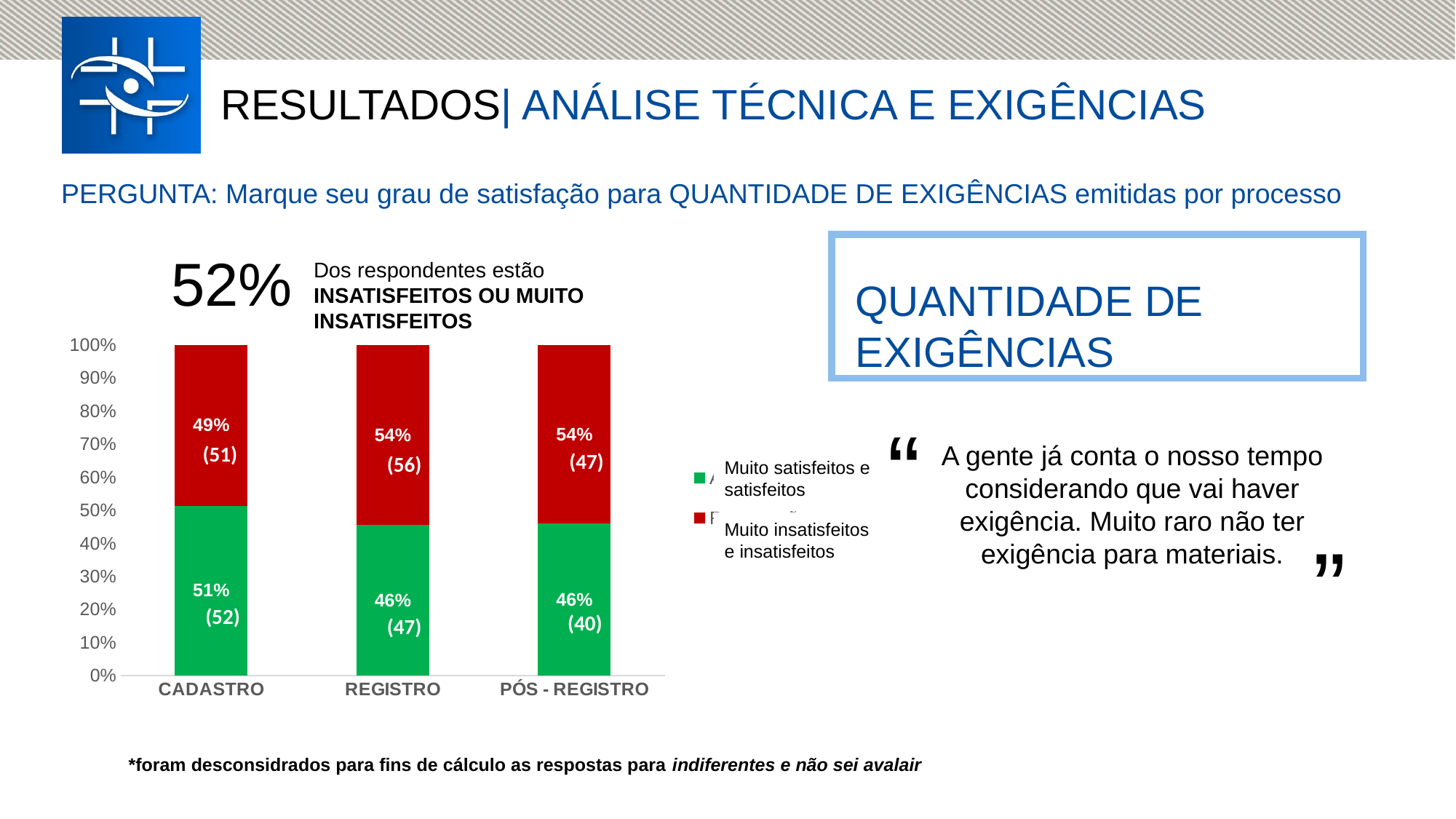

RESULTADOS| ANÁLISE TÉCNICA E EXIGÊNCIAS
PERGUNTA: Marque seu grau de satisfação para QUANTIDADE DE EXIGÊNCIAS emitidas por processo

QUANTIDADE DE EXIGÊNCIAS
52%
Dos respondentes estão INSATISFEITOS OU MUITO INSATISFEITOS

### Chart

| Category | Aprovação | Reprovação |
|---|---|---|
| CADASTRO | 0.514018691588785 | 0.48598130841121495 |
| REGISTRO | 0.4563106796116505 | 0.5436893203883495 |
| PÓS - REGISTRO | 0.45977011494252873 | 0.5402298850574713 |
”
A gente já conta o nosso tempo considerando que vai haver exigência. Muito raro não ter exigência para materiais.
(51)
(47)
(56)
Muito satisfeitos e satisfeitos
Muito insatisfeitos e insatisfeitos
”
(52)
(40)
(47)

*foram desconsidrados para fins de cálculo as respostas para indiferentes e não sei avalair